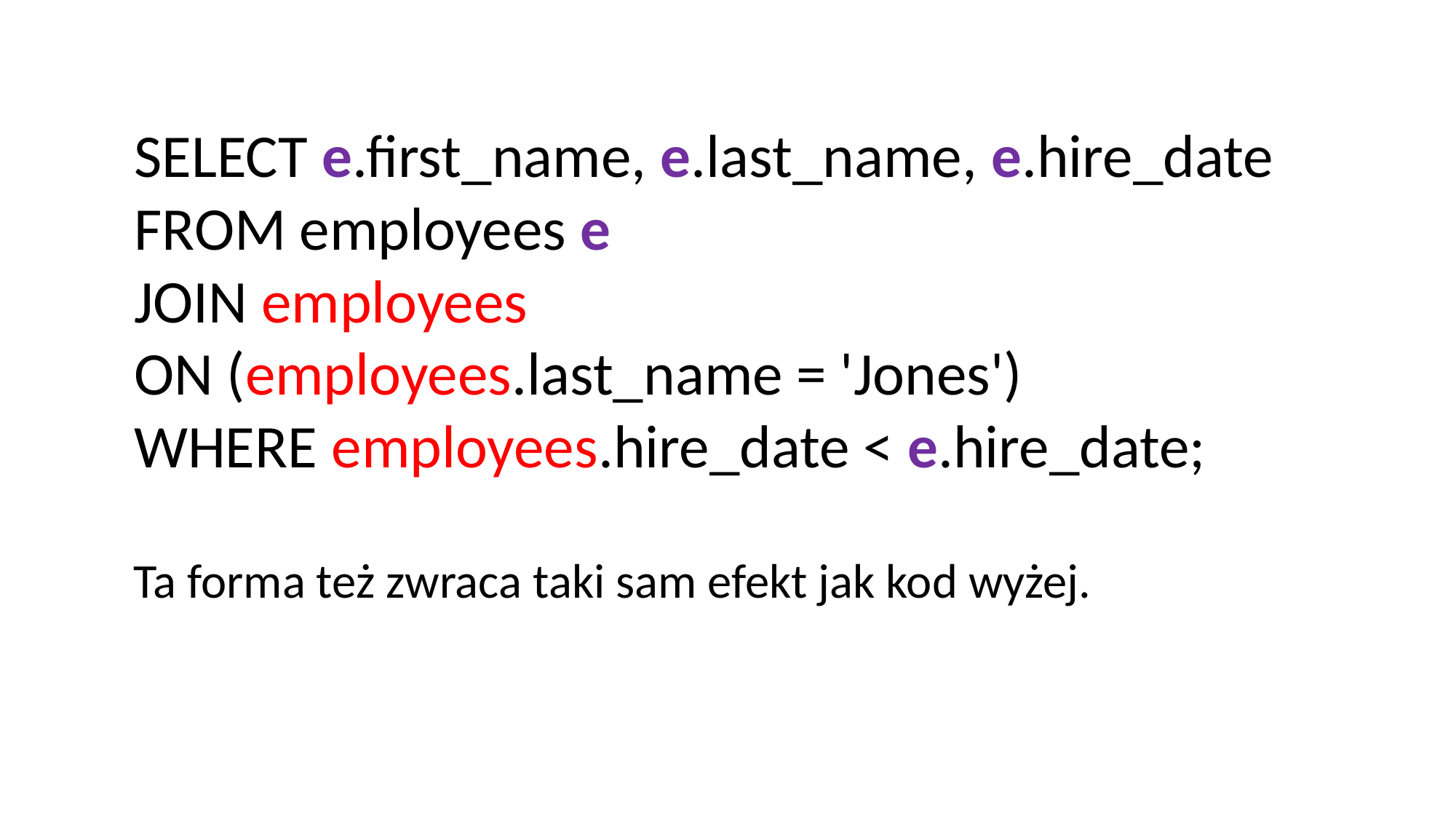

SELECT e.first_name, e.last_name, e.hire_date
FROM employees e
JOIN employees
ON (employees.last_name = 'Jones')
WHERE employees.hire_date < e.hire_date;
Ta forma też zwraca taki sam efekt jak kod wyżej.